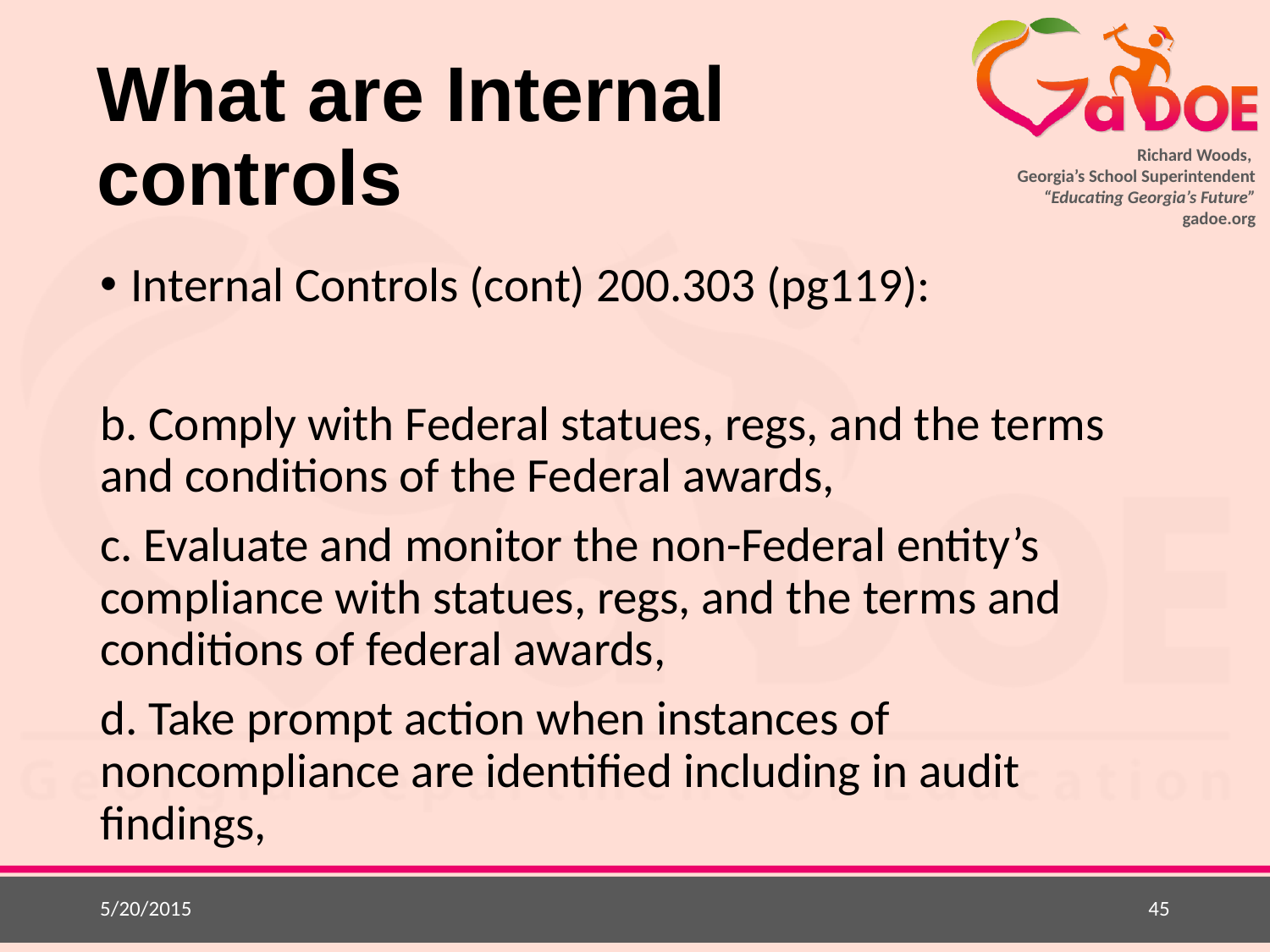

# What are Internal controls
Internal Controls (cont) 200.303 (pg119):

b. Comply with Federal statues, regs, and the terms and conditions of the Federal awards,
c. Evaluate and monitor the non-Federal entity’s compliance with statues, regs, and the terms and conditions of federal awards,
d. Take prompt action when instances of noncompliance are identified including in audit findings,
5/20/2015
45